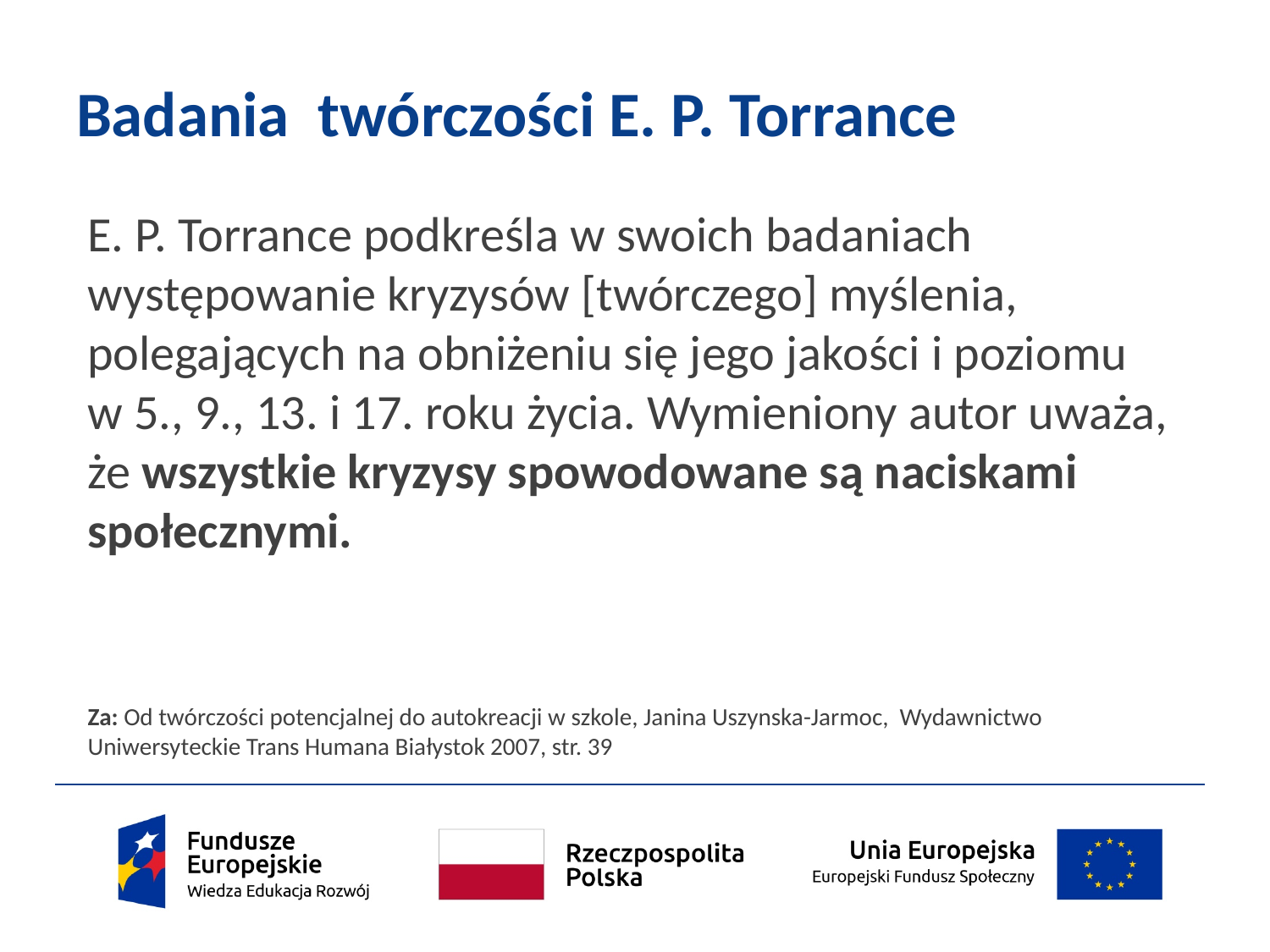

# Badania  twórczości E. P. Torrance
E. P. Torrance podkreśla w swoich badaniach występowanie kryzysów [twórczego] myślenia, polegających na obniżeniu się jego jakości i poziomu w 5., 9., 13. i 17. roku życia. Wymieniony autor uważa, że wszystkie kryzysy spowodowane są naciskami społecznymi.

Za: Od twórczości potencjalnej do autokreacji w szkole, Janina Uszynska-Jarmoc,  Wydawnictwo Uniwersyteckie Trans Humana Białystok 2007, str. 39